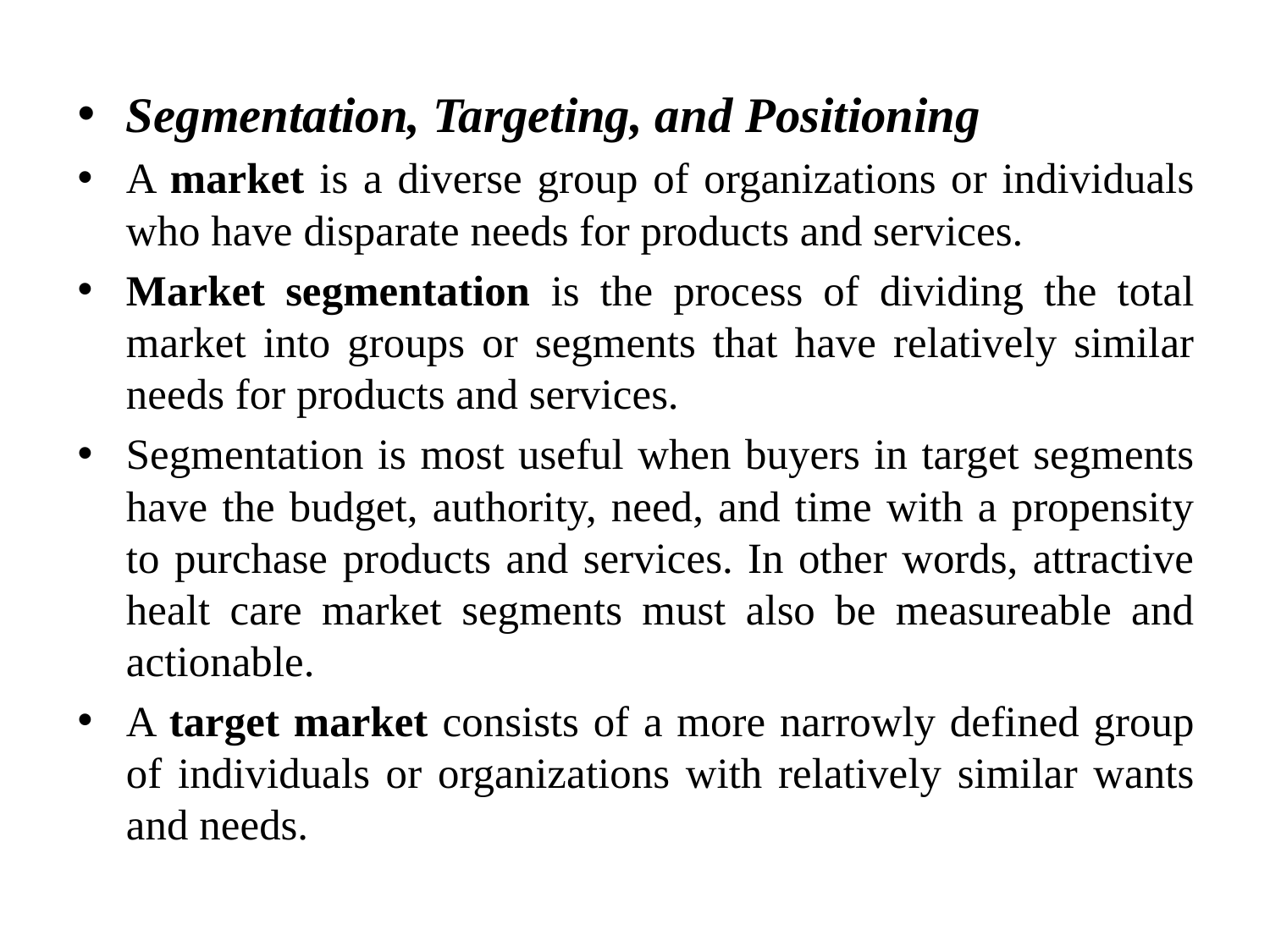

Segmentation, Targeting, and Positioning
A market is a diverse group of organizations or individuals who have disparate needs for products and services.
Market segmentation is the process of dividing the total market into groups or segments that have relatively similar needs for products and services.
Segmentation is most useful when buyers in target segments have the budget, authority, need, and time with a propensity to purchase products and services. In other words, attractive healt care market segments must also be measureable and actionable.
A target market consists of a more narrowly defined group of individuals or organizations with relatively similar wants and needs.